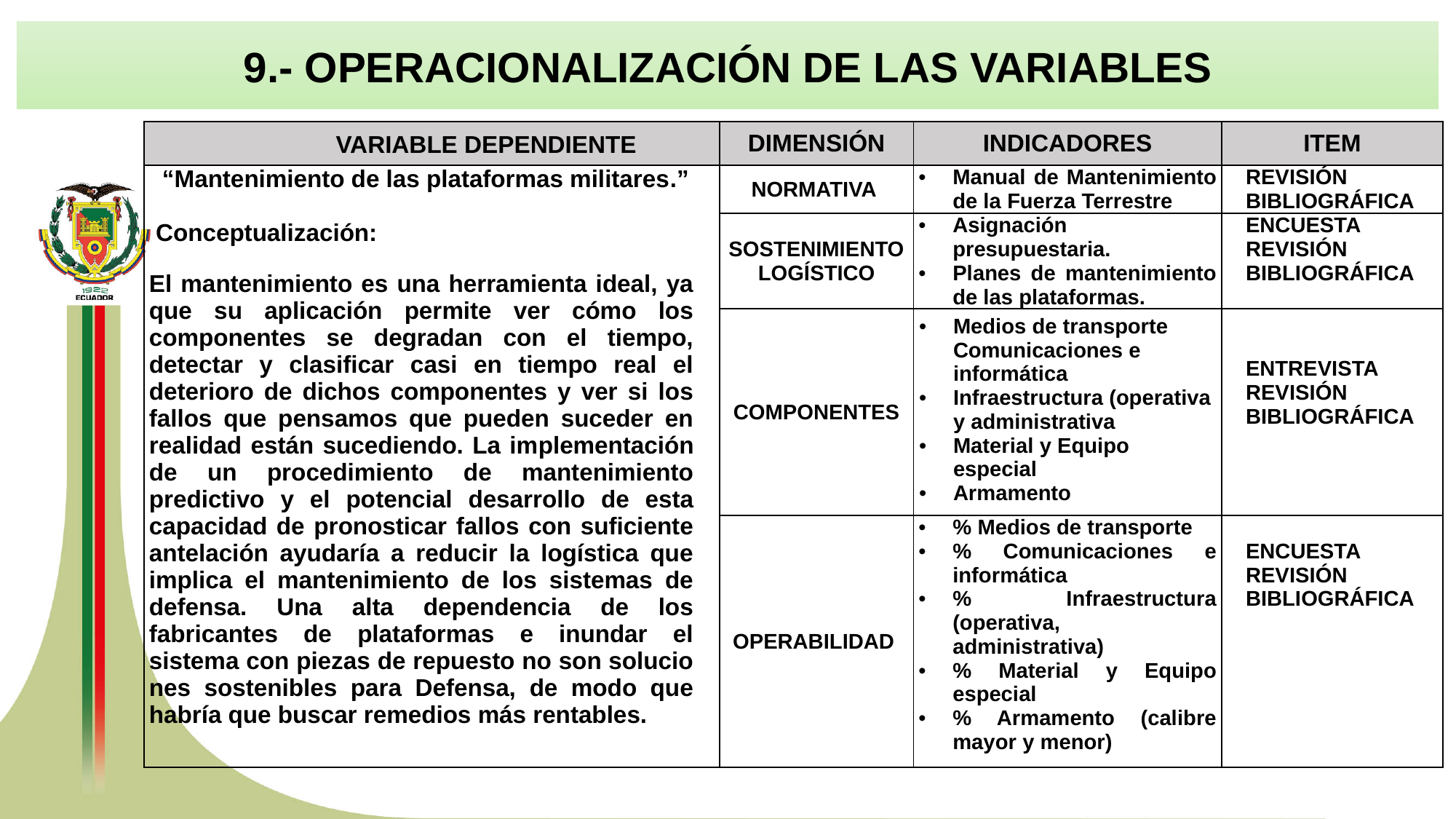

9.- OPERACIONALIZACIÓN DE LAS VARIABLES
| VARIABLE DEPENDIENTE | DIMENSIÓN | INDICADORES | ITEM |
| --- | --- | --- | --- |
| “Mantenimiento de las plataformas militares.”  Conceptualización:   El mantenimiento es una herramienta ideal, ya que su aplicación permite ver cómo los componentes se degradan con el tiempo, detectar y clasificar casi en tiempo real el deterioro de dichos componentes y ver si los fallos que pensamos que pueden suceder en realidad están sucediendo. La im­plementación de un procedimiento de mantenimiento predictivo y el po­tencial desarrollo de esta capacidad de pronosticar fallos con suficiente antelación ayudaría a reducir la logística que implica el mantenimiento de los sistemas de defensa. Una alta dependencia de los fabricantes de plataformas e inundar el sistema con piezas de repuesto no son solucio­nes sostenibles para Defensa, de modo que habría que buscar remedios más rentables. | NORMATIVA | Manual de Mantenimiento de la Fuerza Terrestre | REVISIÓN BIBLIOGRÁFICA |
|  | SOSTENIMIENTO LOGÍSTICO | Asignación presupuestaria. Planes de mantenimiento de las plataformas. | ENCUESTA REVISIÓN BIBLIOGRÁFICA |
|  | COMPONENTES | Medios de transporte Comunicaciones e informática Infraestructura (operativa y administrativa Material y Equipo especial Armamento | ENTREVISTA REVISIÓN BIBLIOGRÁFICA |
|  | OPERABILIDAD | % Medios de transporte % Comunicaciones e informática % Infraestructura (operativa, administrativa) % Material y Equipo especial % Armamento (calibre mayor y menor) | ENCUESTA REVISIÓN BIBLIOGRÁFICA |